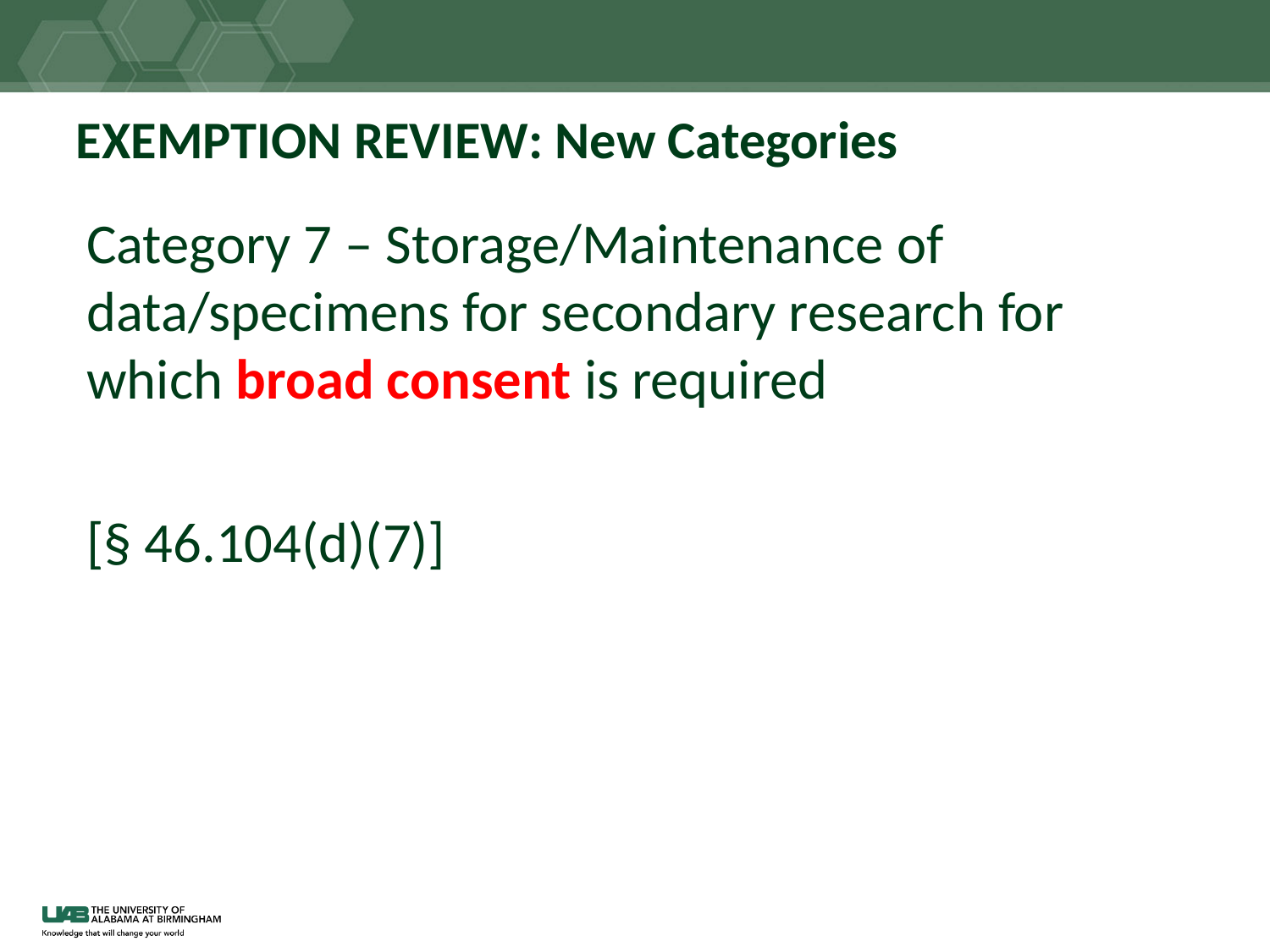

# EXEMPTION REVIEW: New Categories
Category 7 – Storage/Maintenance of data/specimens for secondary research for which broad consent is required

[§ 46.104(d)(7)]